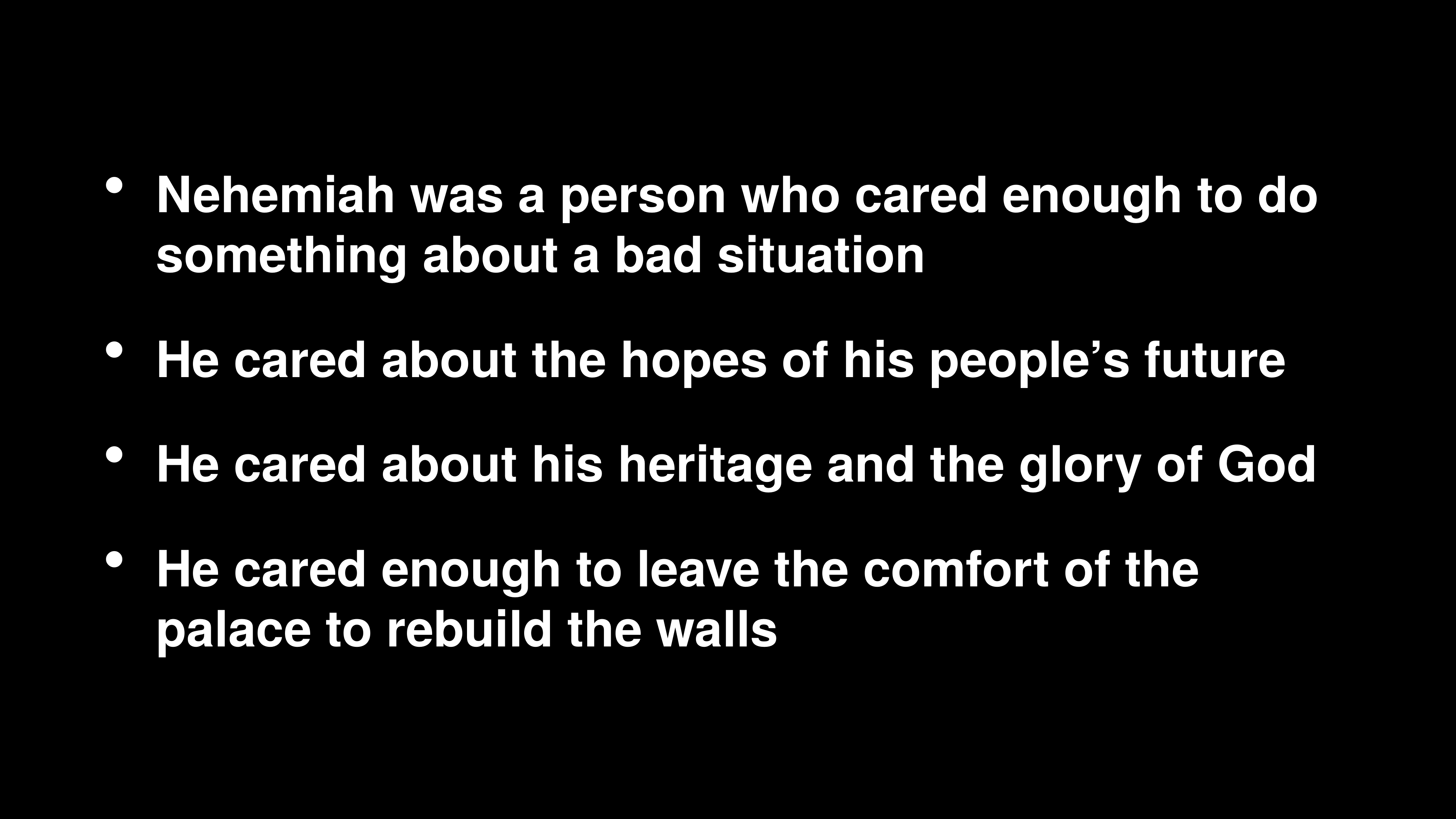

Nehemiah was a person who cared enough to do something about a bad situation
He cared about the hopes of his people’s future
He cared about his heritage and the glory of God
He cared enough to leave the comfort of the palace to rebuild the walls